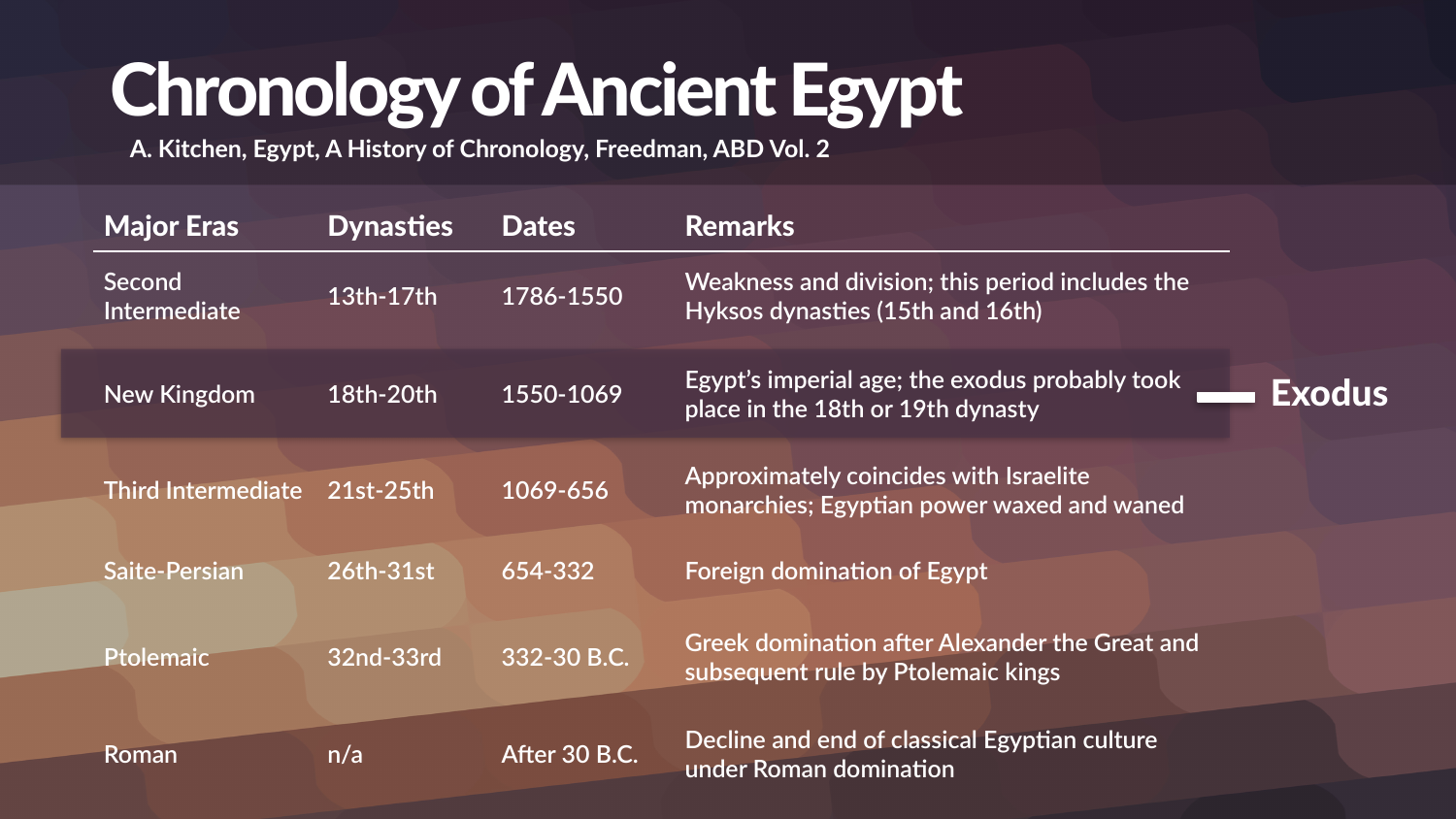

# Chronology of Ancient Egypt
A. Kitchen, Egypt, A History of Chronology, Freedman, ABD Vol. 2
| Major Eras | Dynasties | Dates | Remarks |
| --- | --- | --- | --- |
| Second Intermediate | 13th-17th | 1786-1550 | Weakness and division; this period includes the Hyksos dynasties (15th and 16th) |
| New Kingdom | 18th-20th | 1550-1069 | Egypt’s imperial age; the exodus probably took place in the 18th or 19th dynasty |
| Third Intermediate | 21st-25th | 1069-656 | Approximately coincides with Israelite monarchies; Egyptian power waxed and waned |
| Saite-Persian | 26th-31st | 654-332 | Foreign domination of Egypt |
| Ptolemaic | 32nd-33rd | 332-30 B.C. | Greek domination after Alexander the Great and subsequent rule by Ptolemaic kings |
| Roman | n/a | After 30 B.C. | Decline and end of classical Egyptian culture under Roman domination |

Exodus